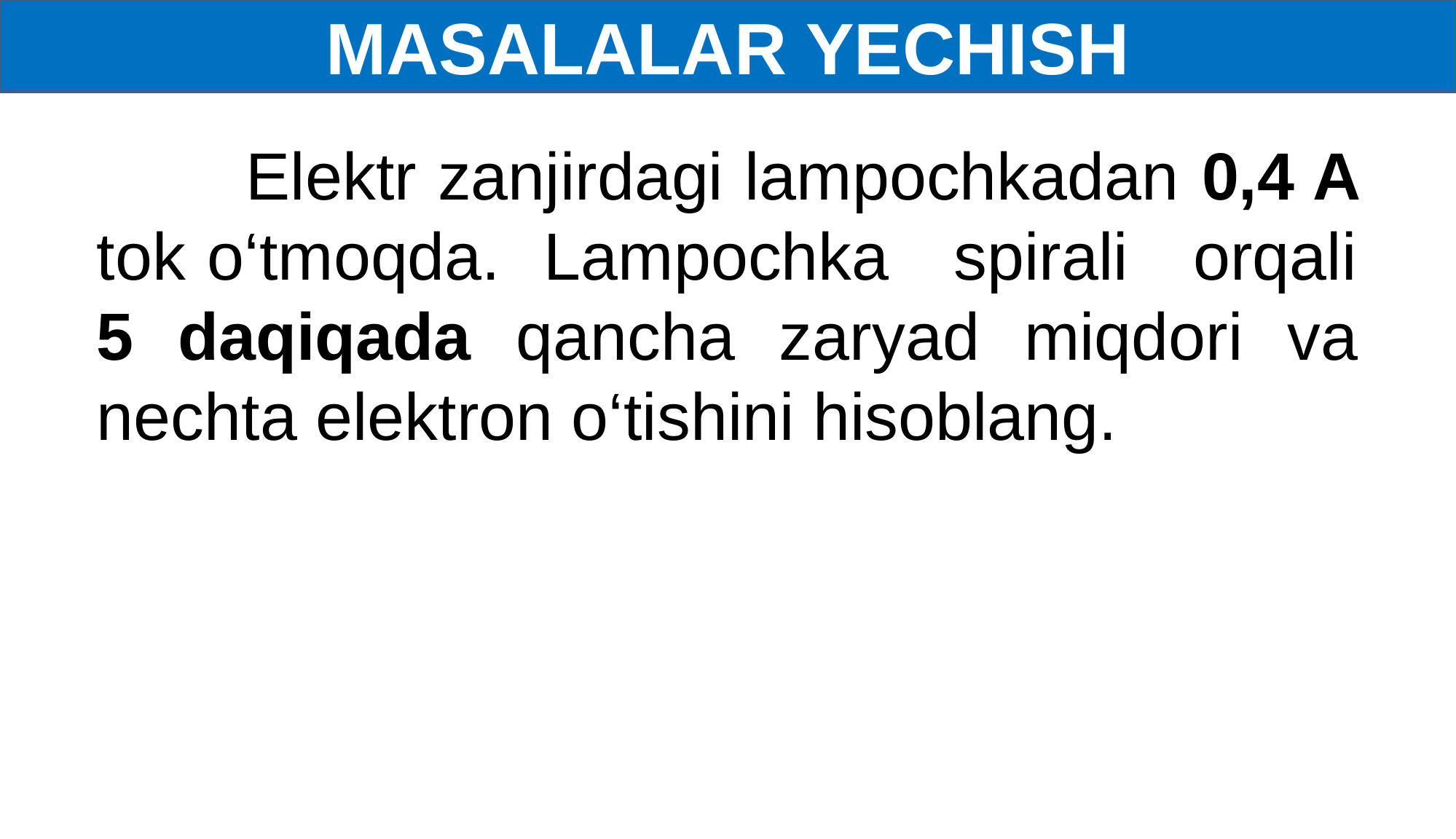

MASALALAR YECHISH
       Elektr zanjirdagi lampochkadan 0,4 A tok o‘tmoqda.  Lampochka   spirali   orqali 5 daqiqada qancha zaryad miqdori va nechta elektron o‘tishini hisoblang.